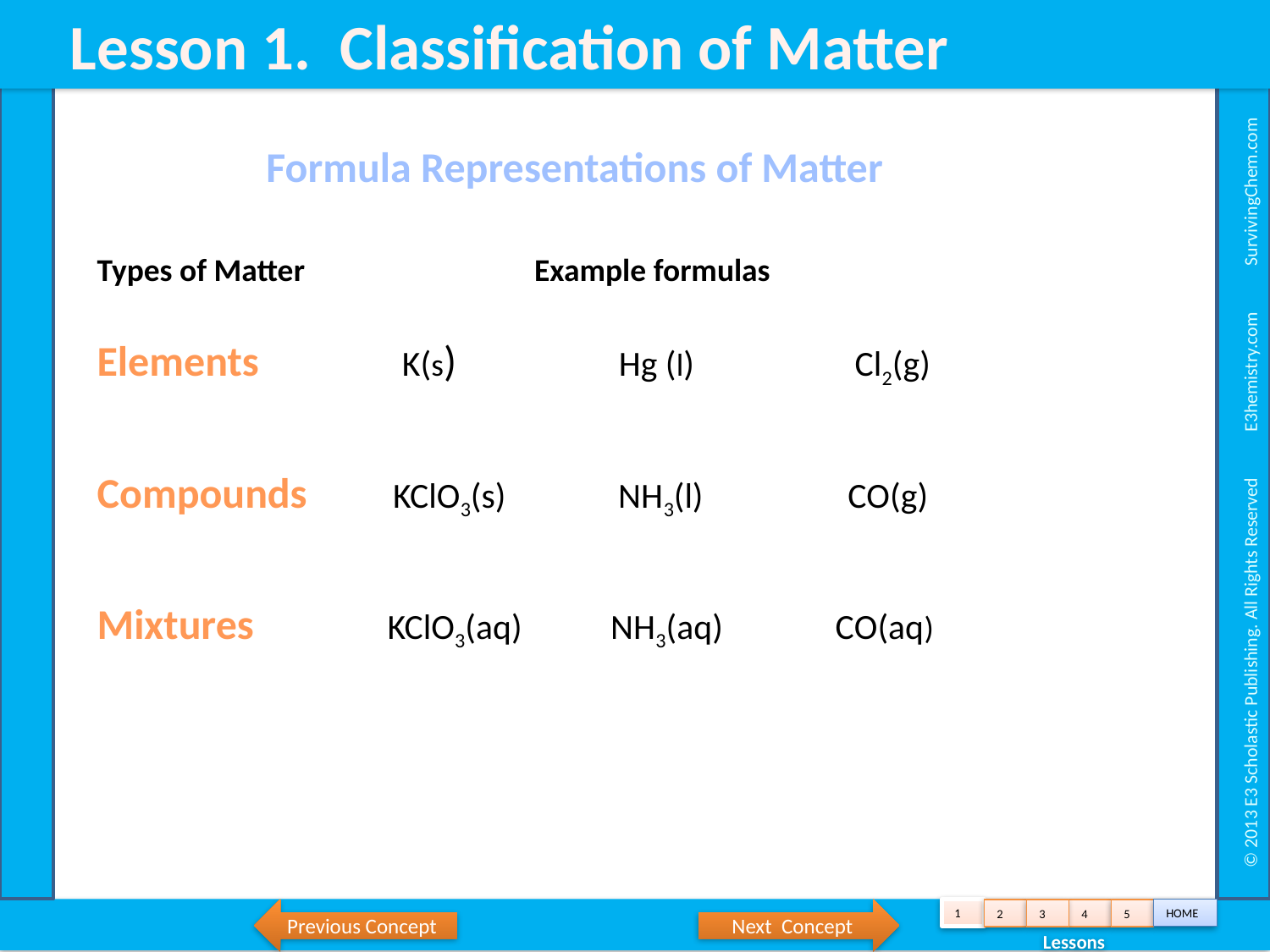

Lesson 1.  Classification of Matter

  © 2013 E3 Scholastic Publishing. All Rights Reserved           E3hemistry.com           SurvivingChem.com
                Formula Representations of Matter
Types of Matter                                Example formulas
Elements               K(s)                 Hg (l)                    Cl2(g)

Compounds         KClO3(s)              NH3(l)                  CO(g)

Mixtures              KClO3(aq)           NH3(aq)              CO(aq)

Previous Concept
Next  Concept
1
HOME
2
3
4
5
        Lessons